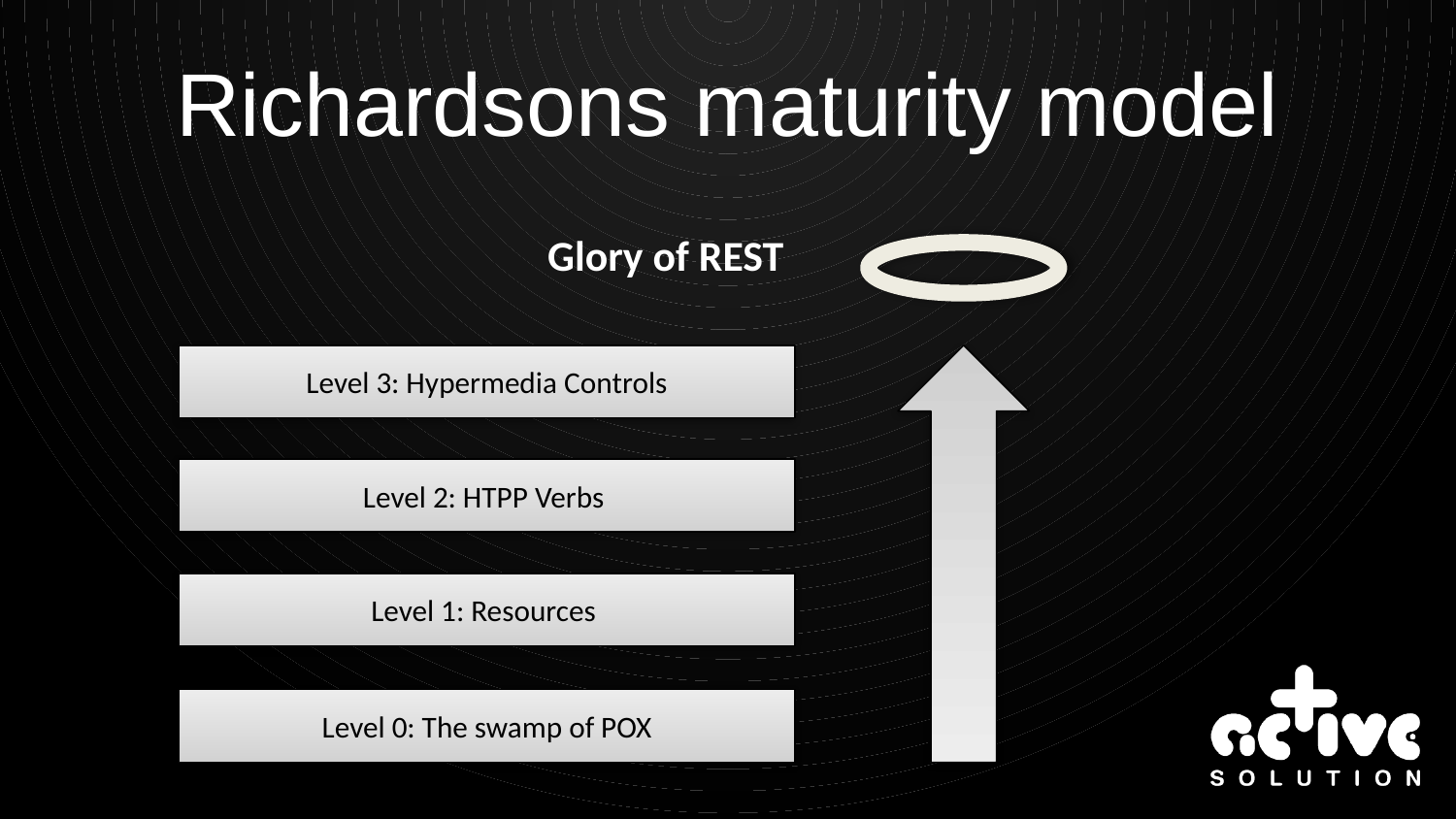

# Richardsons maturity model
Glory of REST

Level 3: Hypermedia Controls
Level 2: HTPP Verbs
Level 1: Resources
Level 0: The swamp of POX